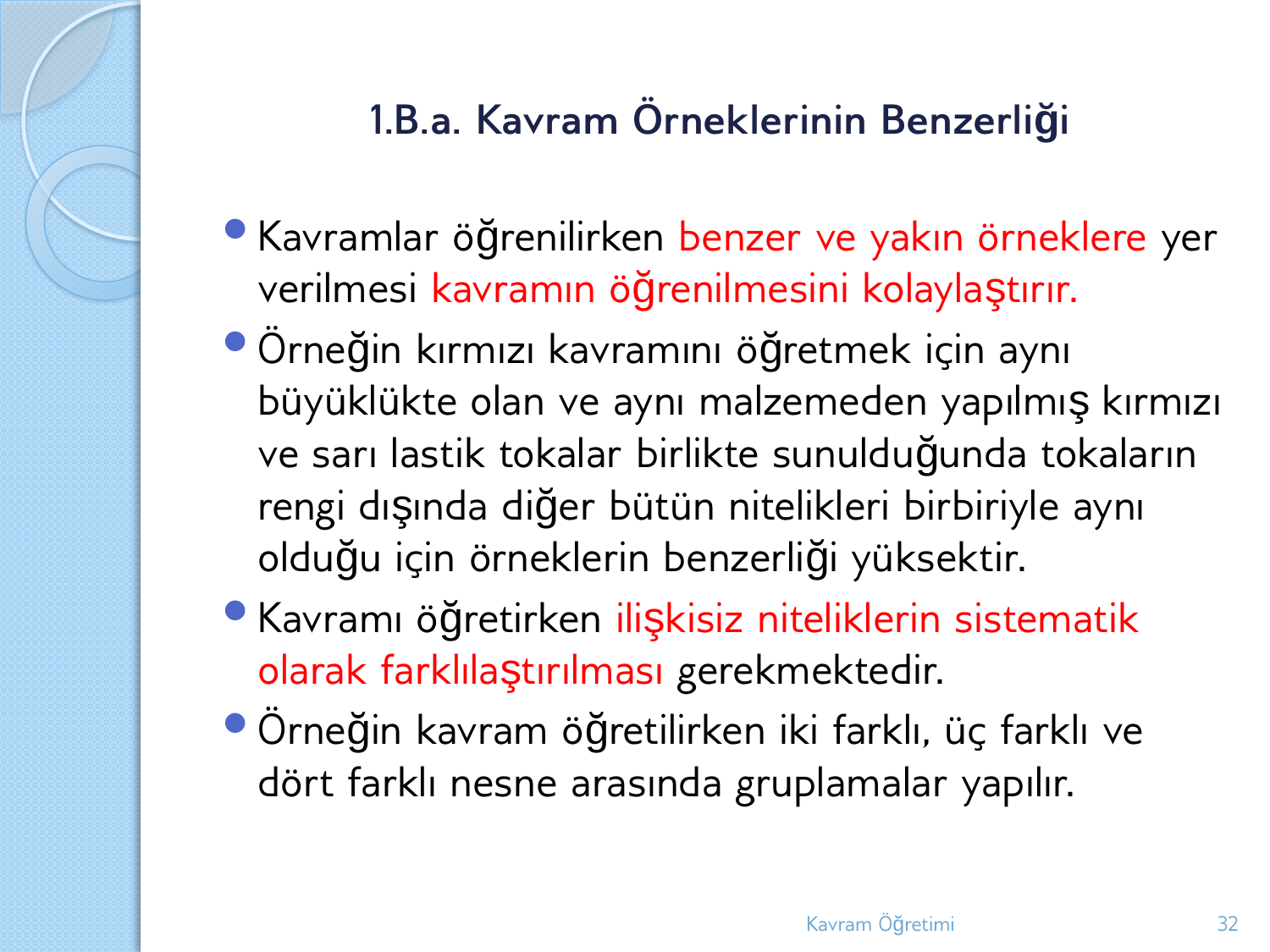

# 1.B.a. Kavram Örneklerinin Benzerliği
Kavramlar öğrenilirken benzer ve yakın örneklere yer verilmesi kavramın öğrenilmesini kolaylaştırır.
Örneğin kırmızı kavramını öğretmek için aynı büyüklükte olan ve aynı malzemeden yapılmış kırmızı ve sarı lastik tokalar birlikte sunulduğunda tokaların rengi dışında diğer bütün nitelikleri birbiriyle aynı olduğu için örneklerin benzerliği yüksektir.
Kavramı öğretirken ilişkisiz niteliklerin sistematik olarak farklılaştırılması gerekmektedir.
Örneğin kavram öğretilirken iki farklı, üç farklı ve dört farklı nesne arasında gruplamalar yapılır.
Kavram Öğretimi
32